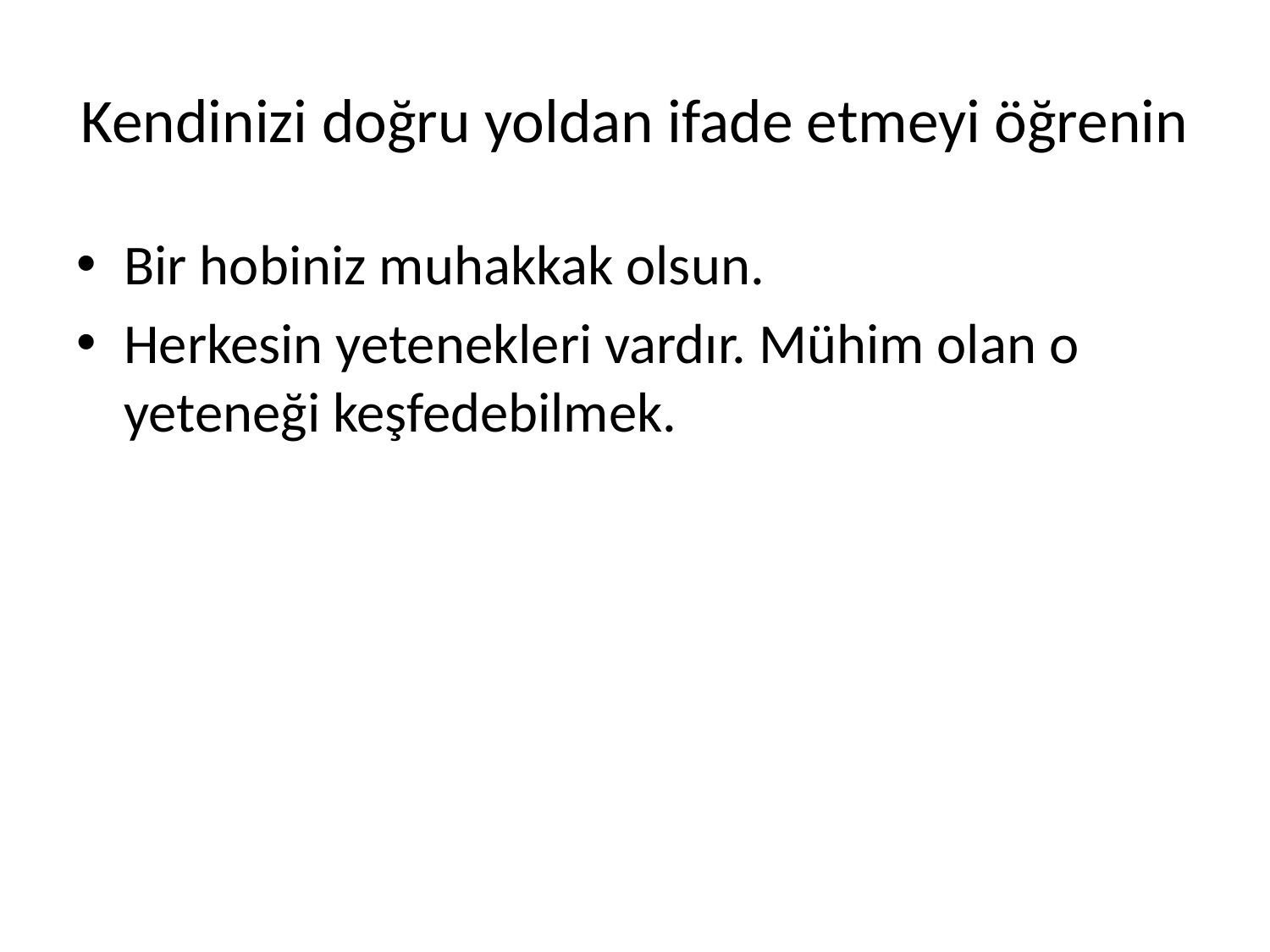

# Kendinizi doğru yoldan ifade etmeyi öğrenin
Bir hobiniz muhakkak olsun.
Herkesin yetenekleri vardır. Mühim olan o yeteneği keşfedebilmek.